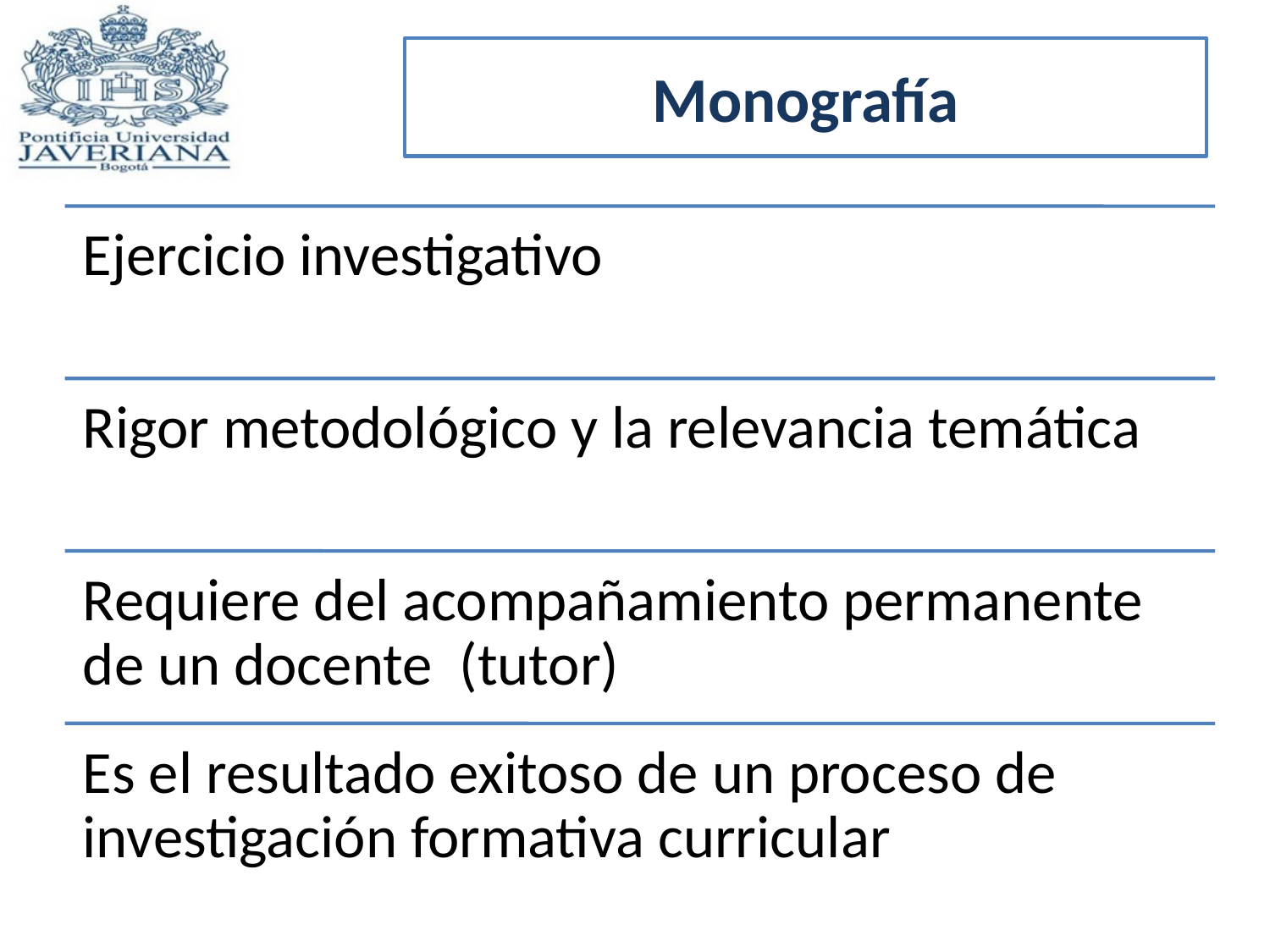

# Monografía
Ejercicio investigativo
Rigor metodológico y la relevancia temática
Requiere del acompañamiento permanente de un docente  (tutor)
Es el resultado exitoso de un proceso de investigación formativa curricular